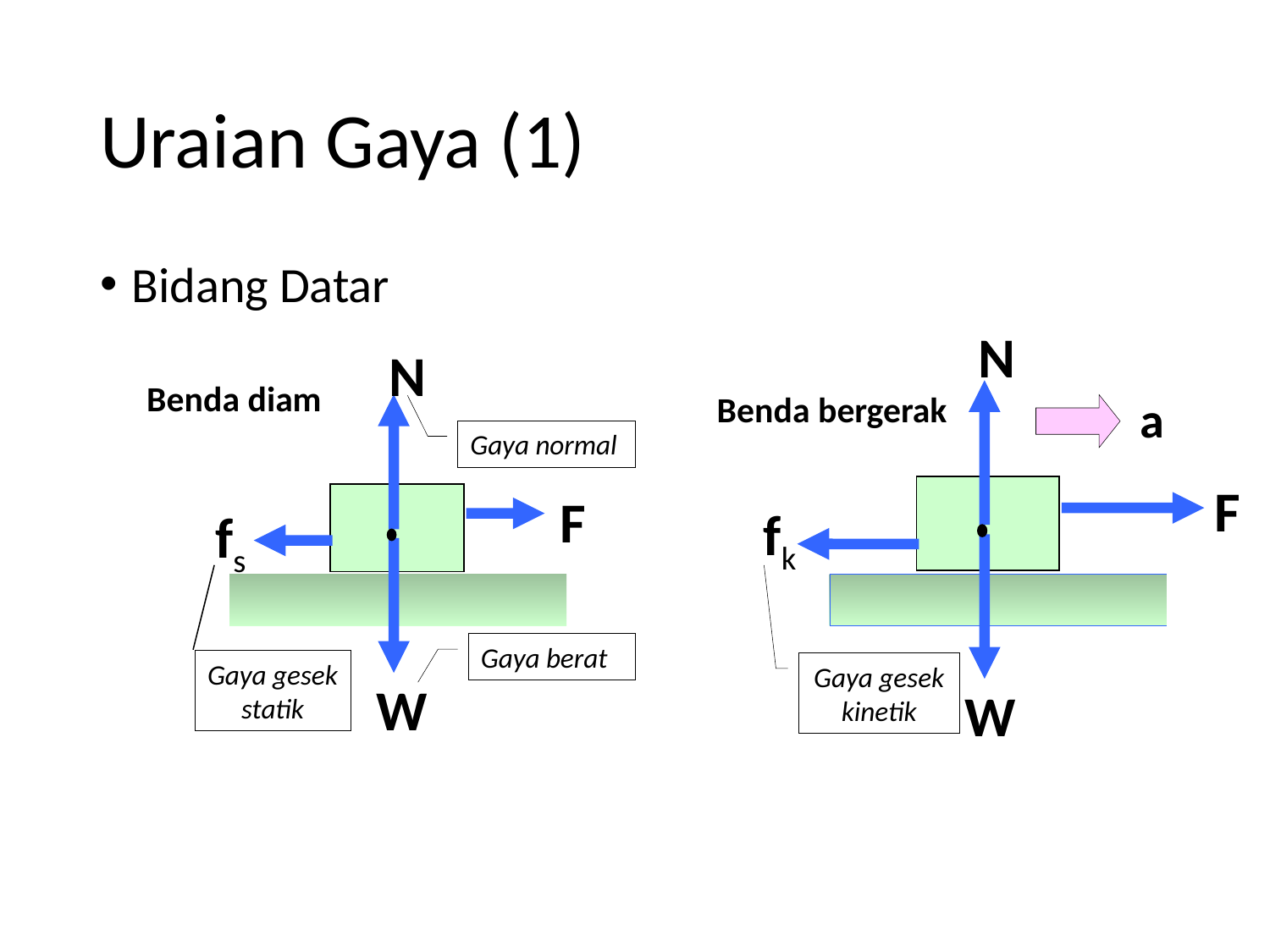

# Uraian Gaya (1)
Bidang Datar
N

Benda bergerak
a

F

fk

Gaya gesek kinetik
W
N
Benda diam

Gaya normal
F

fs

Gaya gesek
statik

Gaya berat
W